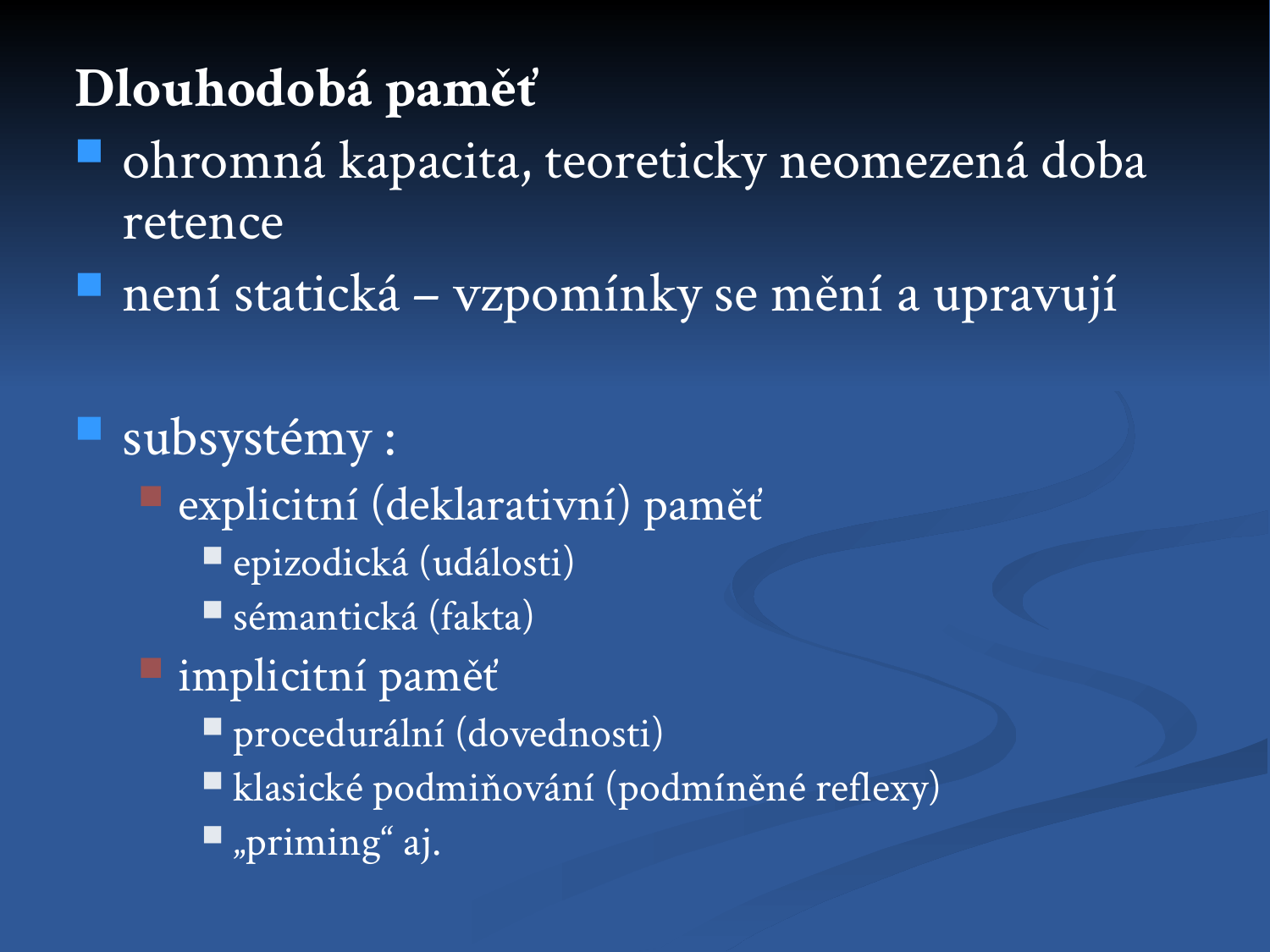

Dlouhodobá paměť
ohromná kapacita, teoreticky neomezená doba retence
není statická – vzpomínky se mění a upravují

subsystémy :
explicitní (deklarativní) paměť
epizodická (události)
sémantická (fakta)
implicitní paměť
procedurální (dovednosti)
klasické podmiňování (podmíněné reflexy)
„priming“ aj.